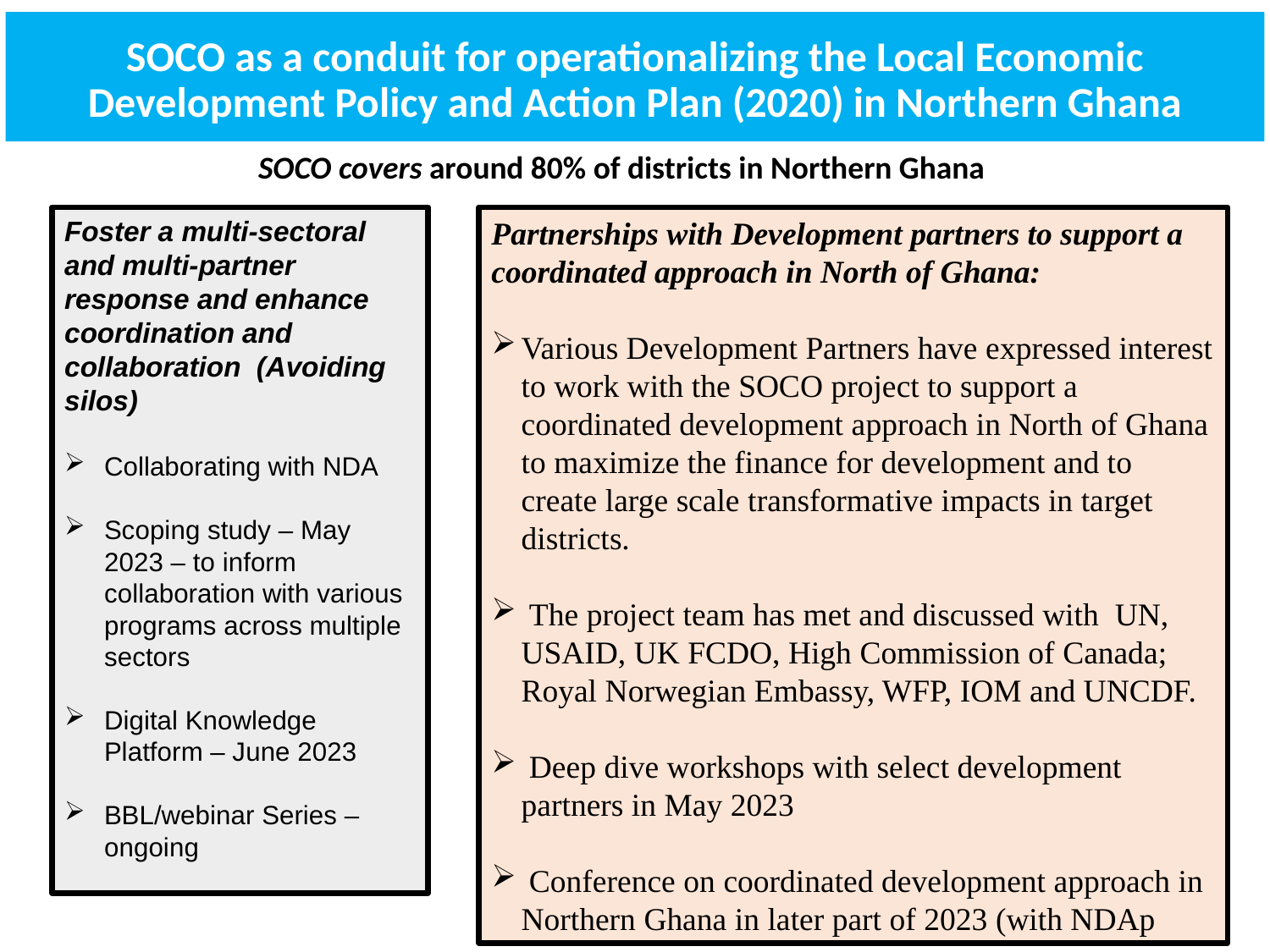

SOCO as a conduit for operationalizing the Local Economic Development Policy and Action Plan (2020) in Northern Ghana

SOCO covers around 80% of districts in Northern Ghana
Foster a multi-sectoral and multi-partner response and enhance coordination and collaboration  (Avoiding silos)

Collaborating with NDA
Scoping study – May 2023 – to inform collaboration with various programs across multiple sectors

Digital Knowledge Platform – June 2023

BBL/webinar Series – ongoing
Partnerships with Development partners to support a coordinated approach in North of Ghana:

Various Development Partners have expressed interest to work with the SOCO project to support a coordinated development approach in North of Ghana to maximize the finance for development and to create large scale transformative impacts in target districts.

 The project team has met and discussed with  UN, USAID, UK FCDO, High Commission of Canada; Royal Norwegian Embassy, WFP, IOM and UNCDF.

 Deep dive workshops with select development partners in May 2023

 Conference on coordinated development approach in Northern Ghana in later part of 2023 (with NDAp